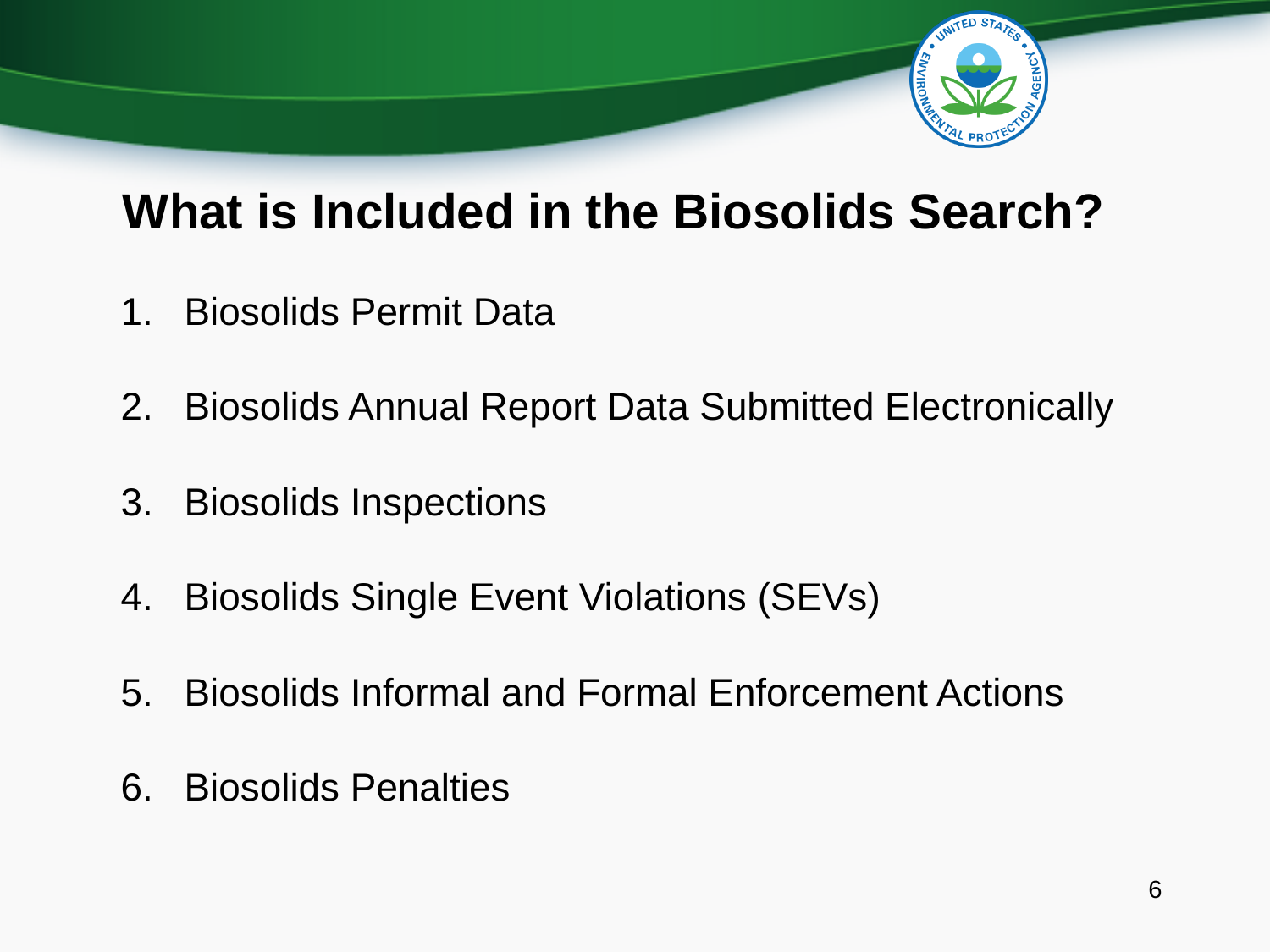

# What is Included in the Biosolids Search?
Biosolids Permit Data

Biosolids Annual Report Data Submitted Electronically

Biosolids Inspections

Biosolids Single Event Violations (SEVs)

Biosolids Informal and Formal Enforcement Actions

Biosolids Penalties
6